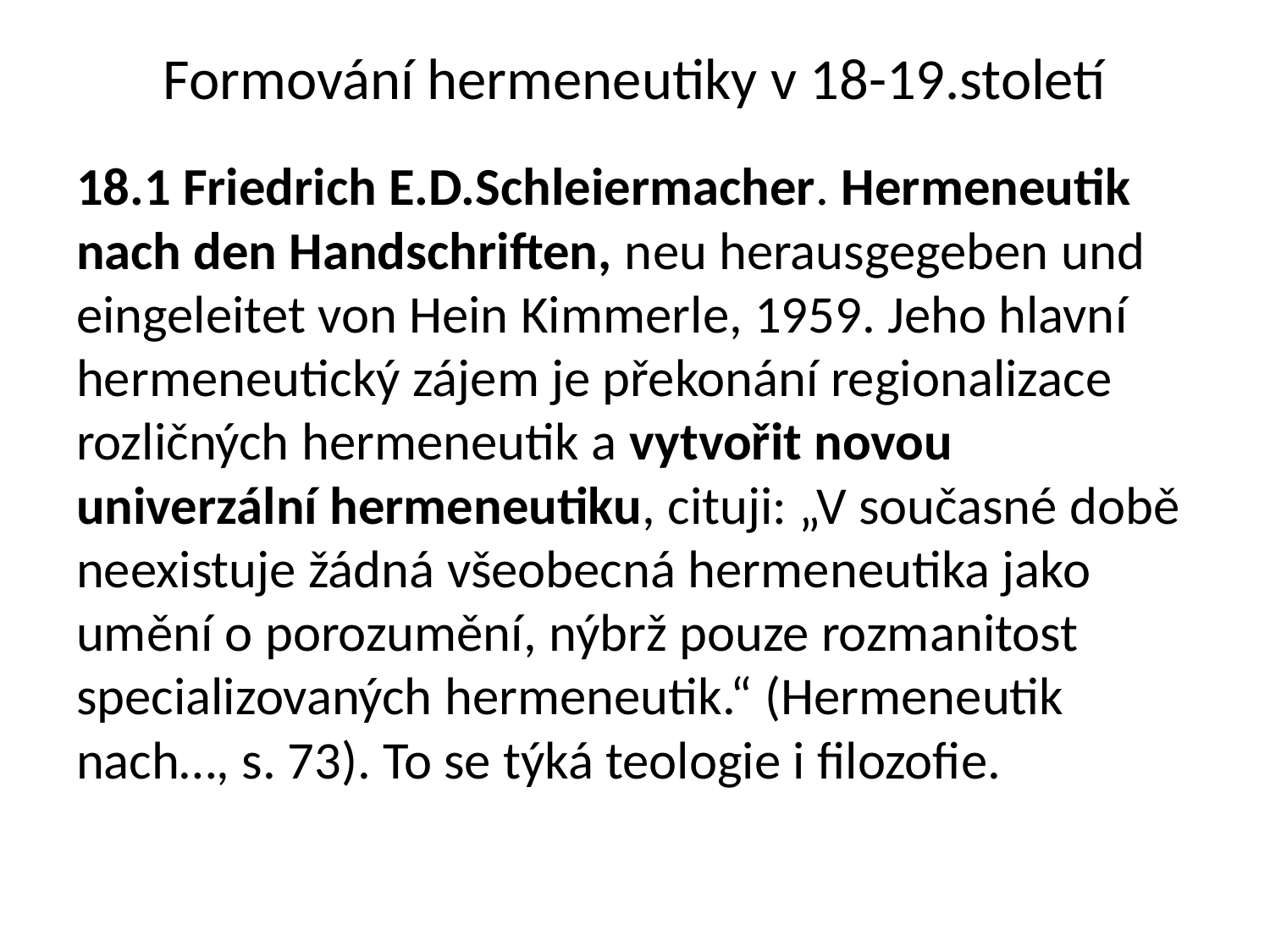

# Formování hermeneutiky v 18-19.století
18.1 Friedrich E.D.Schleiermacher. Hermeneutik nach den Handschriften, neu herausgegeben und eingeleitet von Hein Kimmerle, 1959. Jeho hlavní hermeneutický zájem je překonání regionalizace rozličných hermeneutik a vytvořit novou univerzální hermeneutiku, cituji: „V současné době neexistuje žádná všeobecná hermeneutika jako umění o porozumění, nýbrž pouze rozmanitost specializovaných hermeneutik.“ (Hermeneutik nach…, s. 73). To se týká teologie i filozofie.